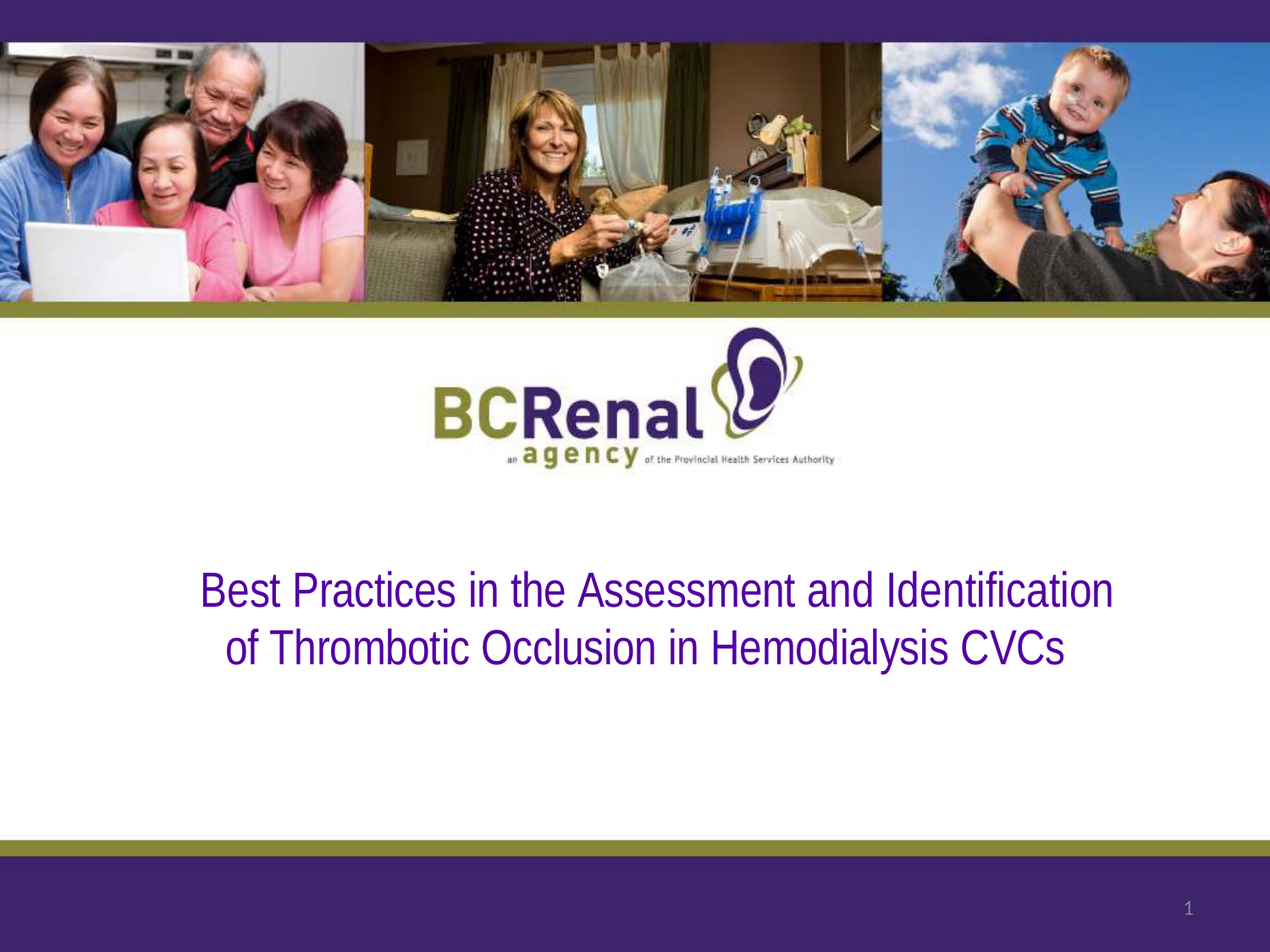

Best Practices in the Assessment and Identification of Thrombotic Occlusion in Hemodialysis CVCs
1